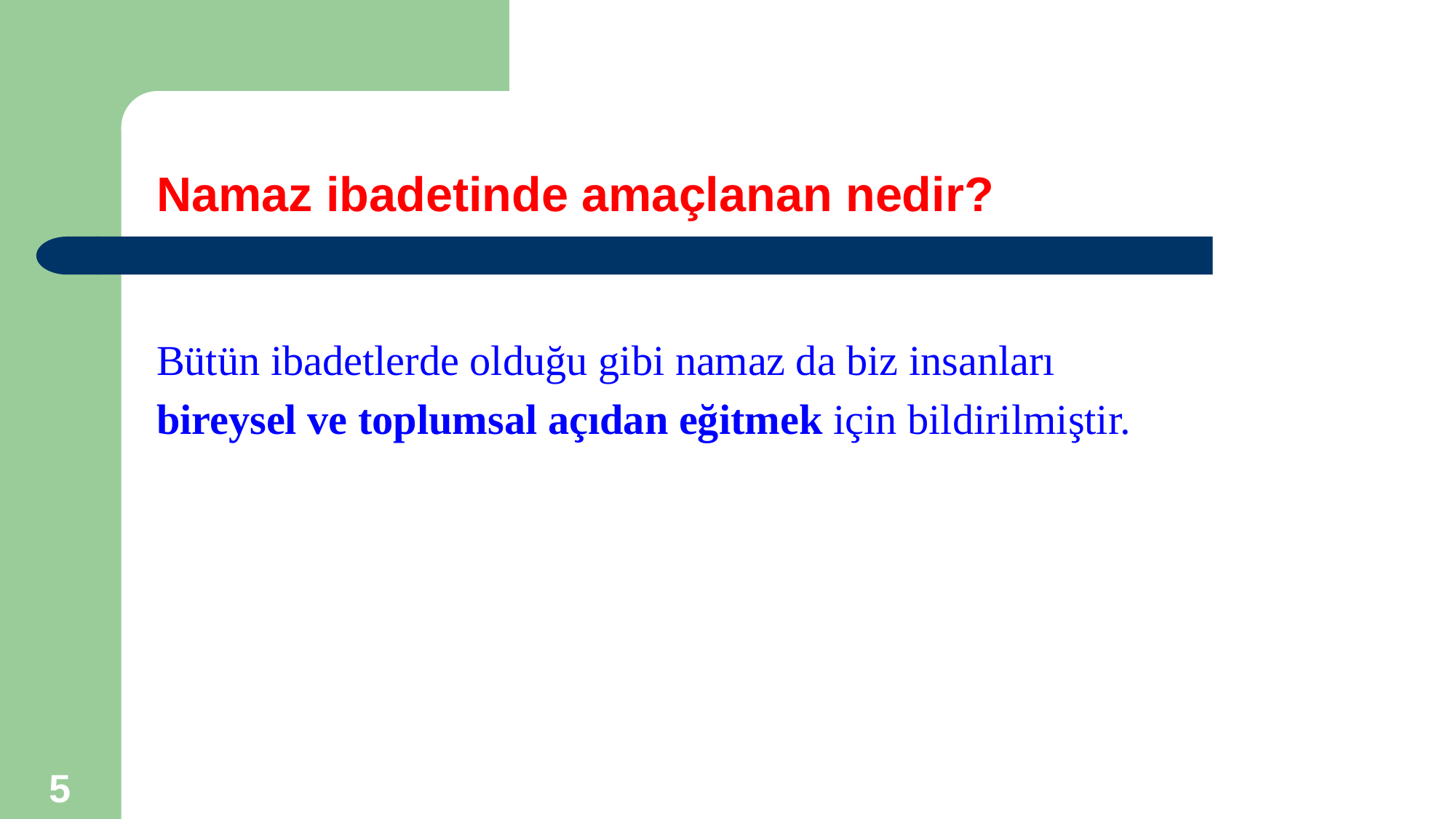

# Namaz ibadetinde amaçlanan nedir?
Bütün ibadetlerde olduğu gibi namaz da biz insanları
bireysel ve toplumsal açıdan eğitmek için bildirilmiştir.
5